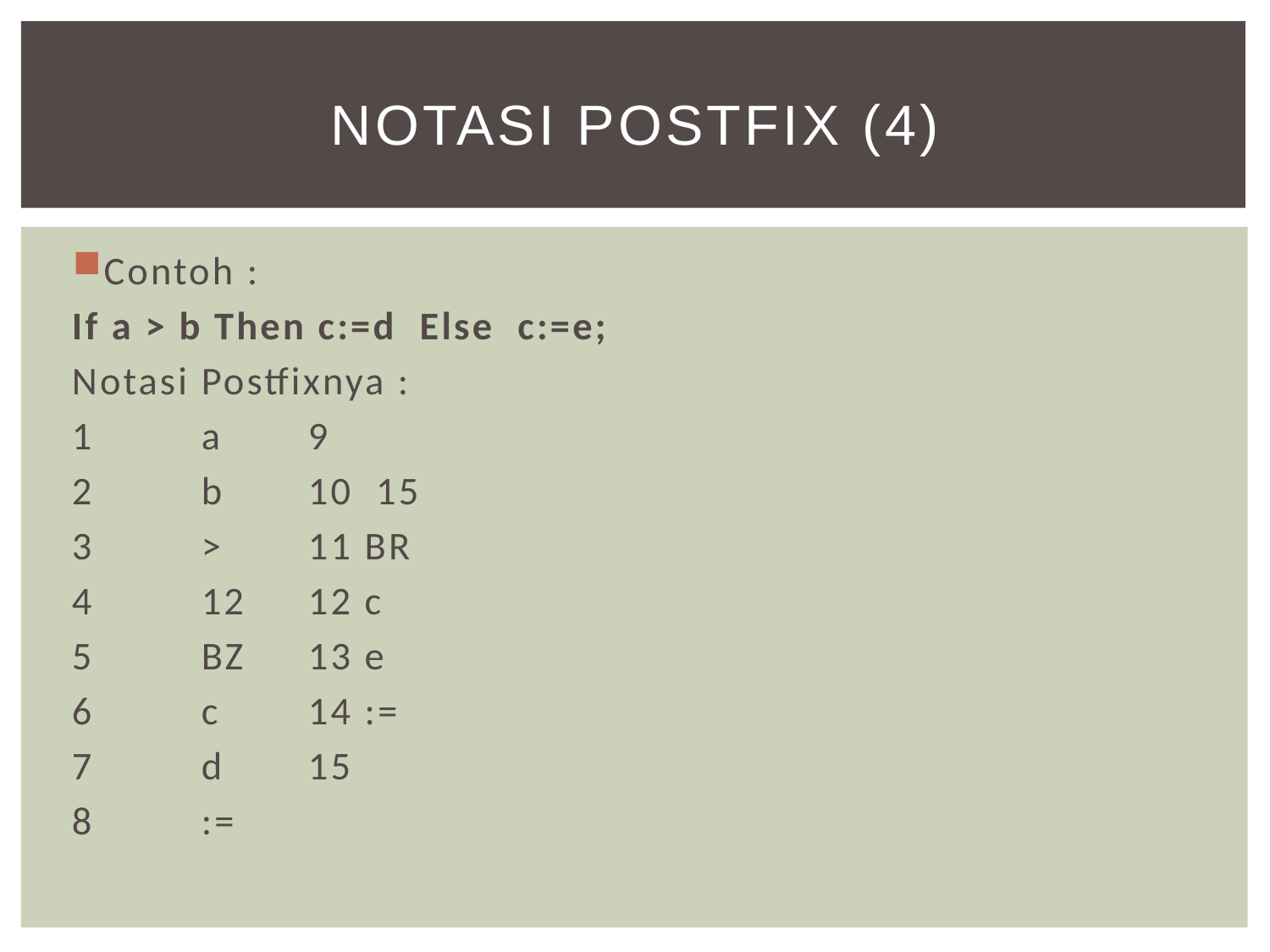

# Notasi postfix (4)
Contoh :
	If a > b Then c:=d  Else  c:=e;
Notasi Postfixnya :
1	 a						9
2	 b						10  15
3	 >						11 BR
4	 12						12 c
5	 BZ						13 e
6	 c						14 :=
7	 d						15
8	 :=